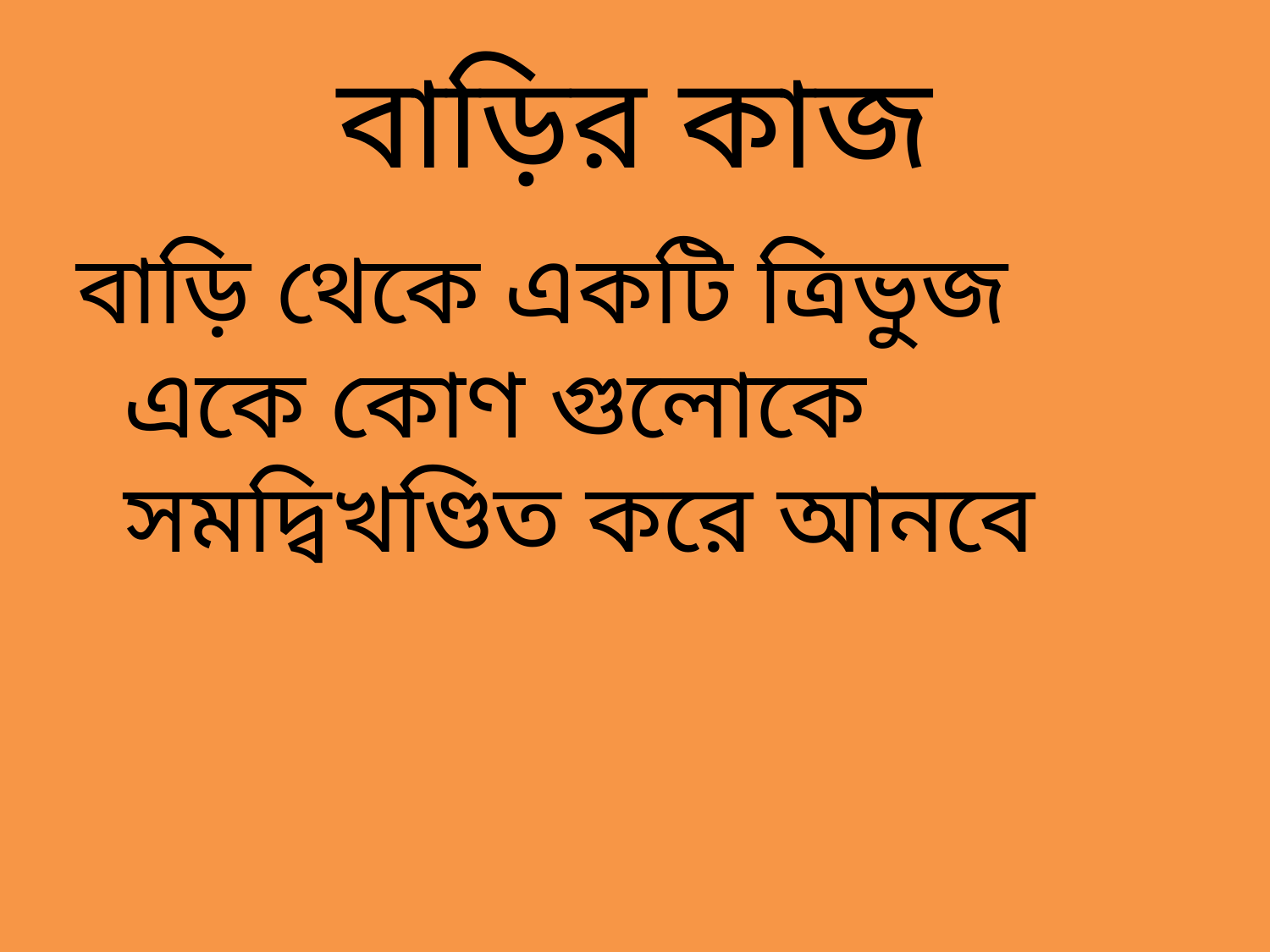

# বাড়ির কাজ
বাড়ি থেকে একটি ত্রিভুজ একে কোণ গুলোকে সমদ্বিখণ্ডিত করে আনবে